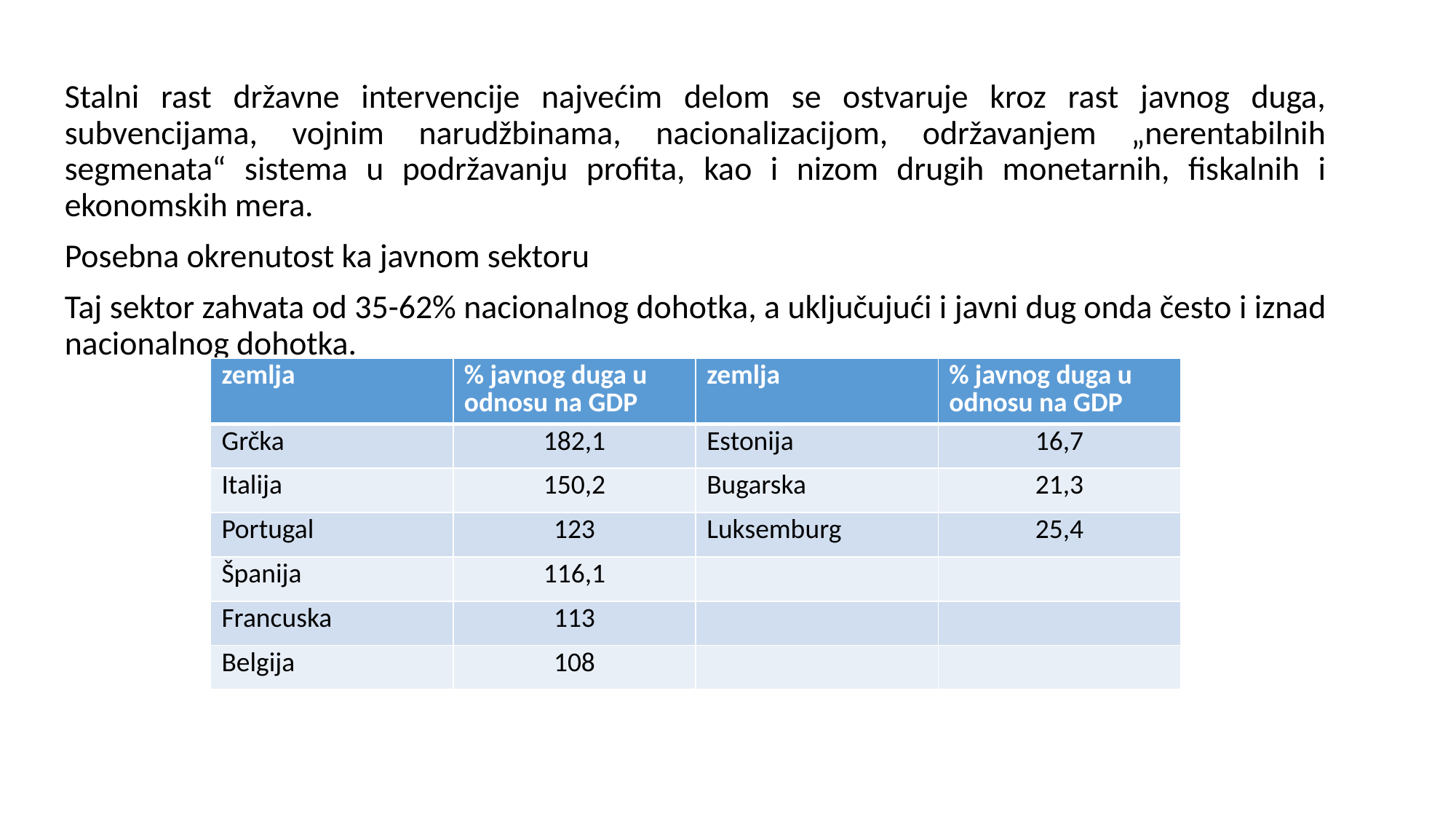

Stalni rast državne intervencije najvećim delom se ostvaruje kroz rast javnog duga, subvencijama, vojnim narudžbinama, nacionalizacijom, održavanjem „nerentabilnih segmenata“ sistema u podržavanju profita, kao i nizom drugih monetarnih, fiskalnih i ekonomskih mera.
Posebna okrenutost ka javnom sektoru
Taj sektor zahvata od 35-62% nacionalnog dohotka, a uključujući i javni dug onda često i iznad nacionalnog dohotka.
| zemlja | % javnog duga u odnosu na GDP | zemlja | % javnog duga u odnosu na GDP |
| --- | --- | --- | --- |
| Grčka | 182,1 | Estonija | 16,7 |
| Italija | 150,2 | Bugarska | 21,3 |
| Portugal | 123 | Luksemburg | 25,4 |
| Španija | 116,1 |  |  |
| Francuska | 113 |  |  |
| Belgija | 108 |  |  |